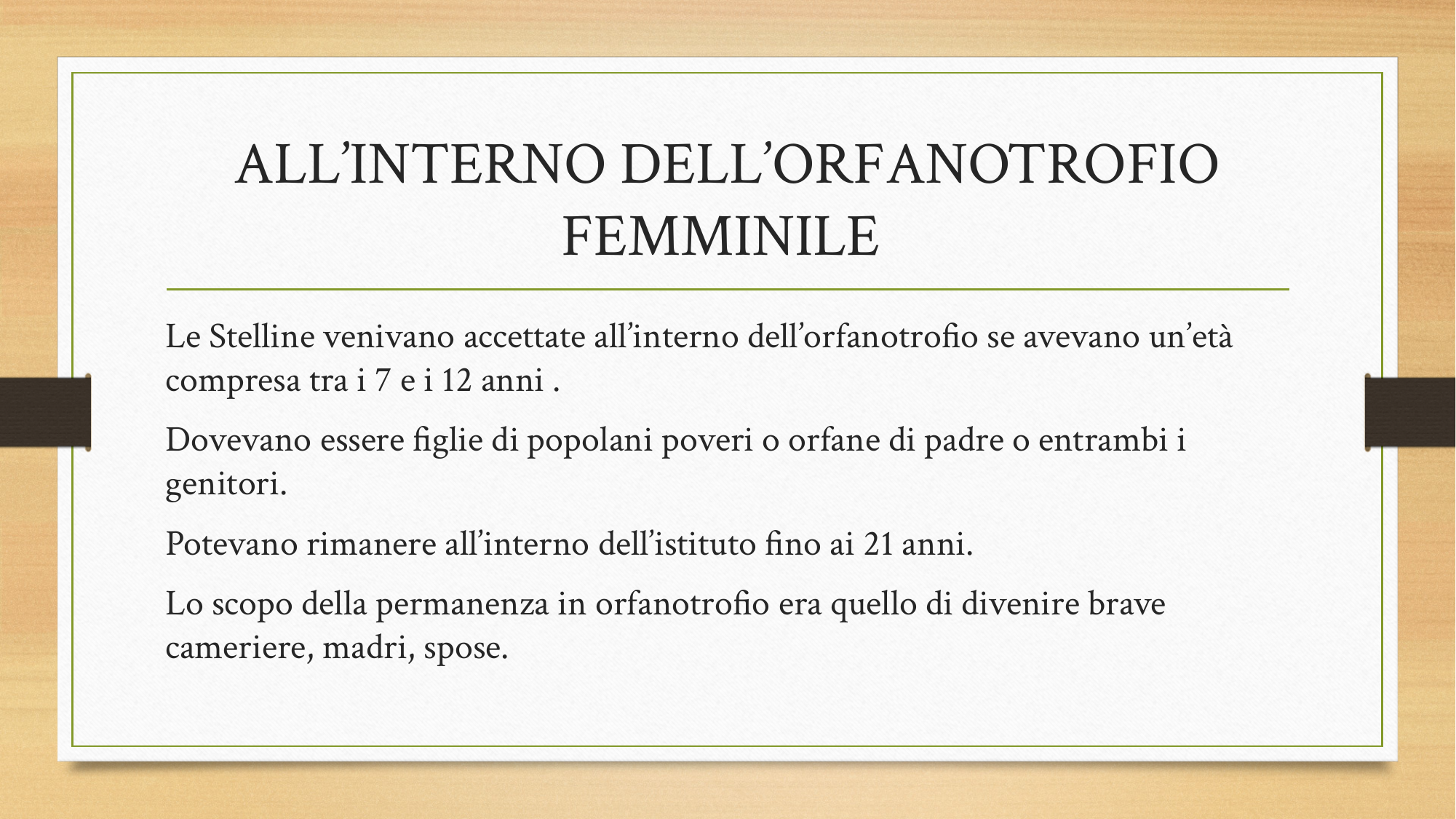

# ALL’INTERNO DELL’ORFANOTROFIO FEMMINILE
Le Stelline venivano accettate all’interno dell’orfanotrofio se avevano un’età compresa tra i 7 e i 12 anni .
Dovevano essere figlie di popolani poveri o orfane di padre o entrambi i genitori.
Potevano rimanere all’interno dell’istituto fino ai 21 anni.
Lo scopo della permanenza in orfanotrofio era quello di divenire brave cameriere, madri, spose.